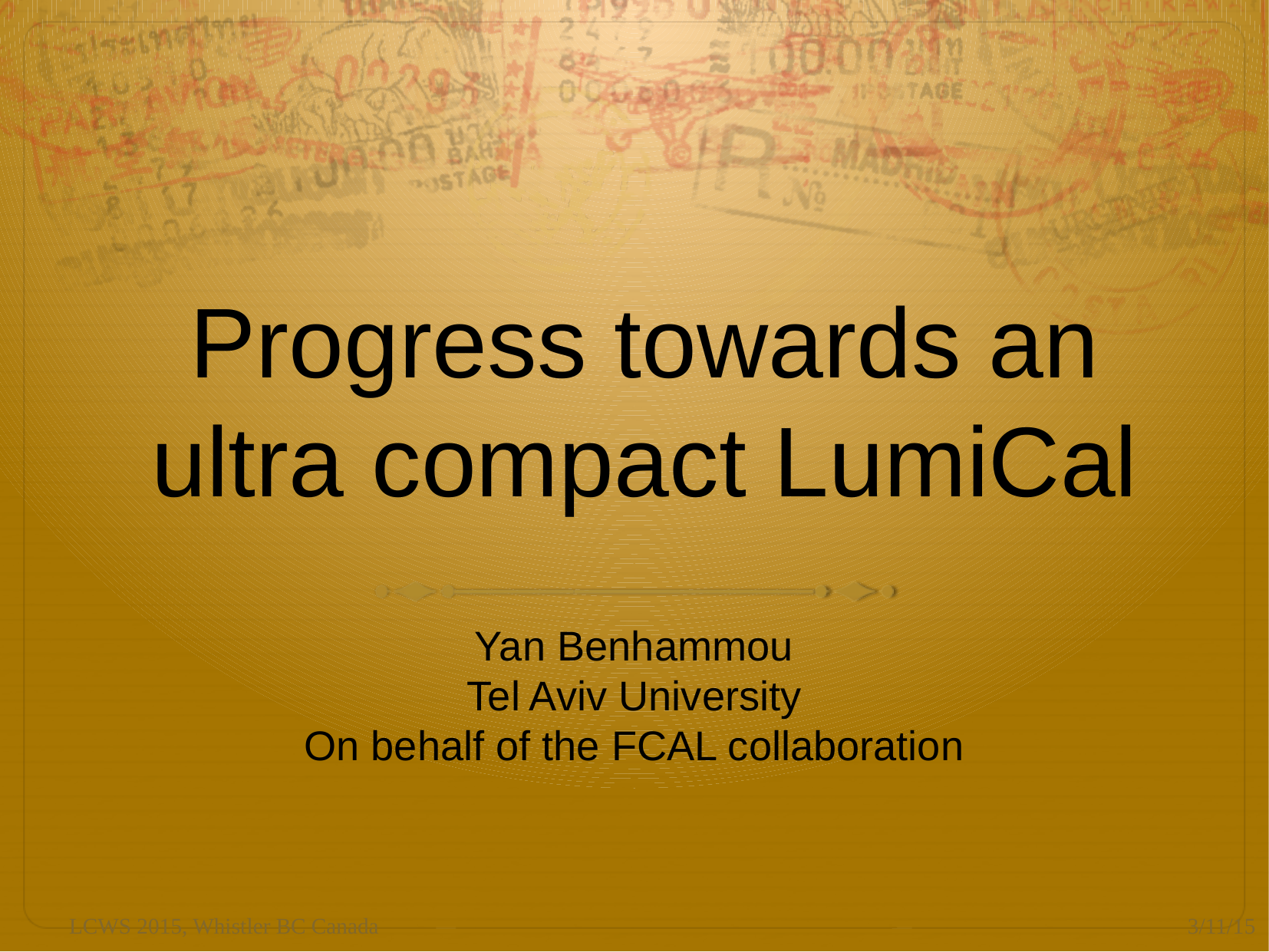

# Progress towards an ultra compact LumiCal
Yan Benhammou
Tel Aviv University
On behalf of the FCAL collaboration
LCWS 2015, Whistler BC Canada
3/11/15